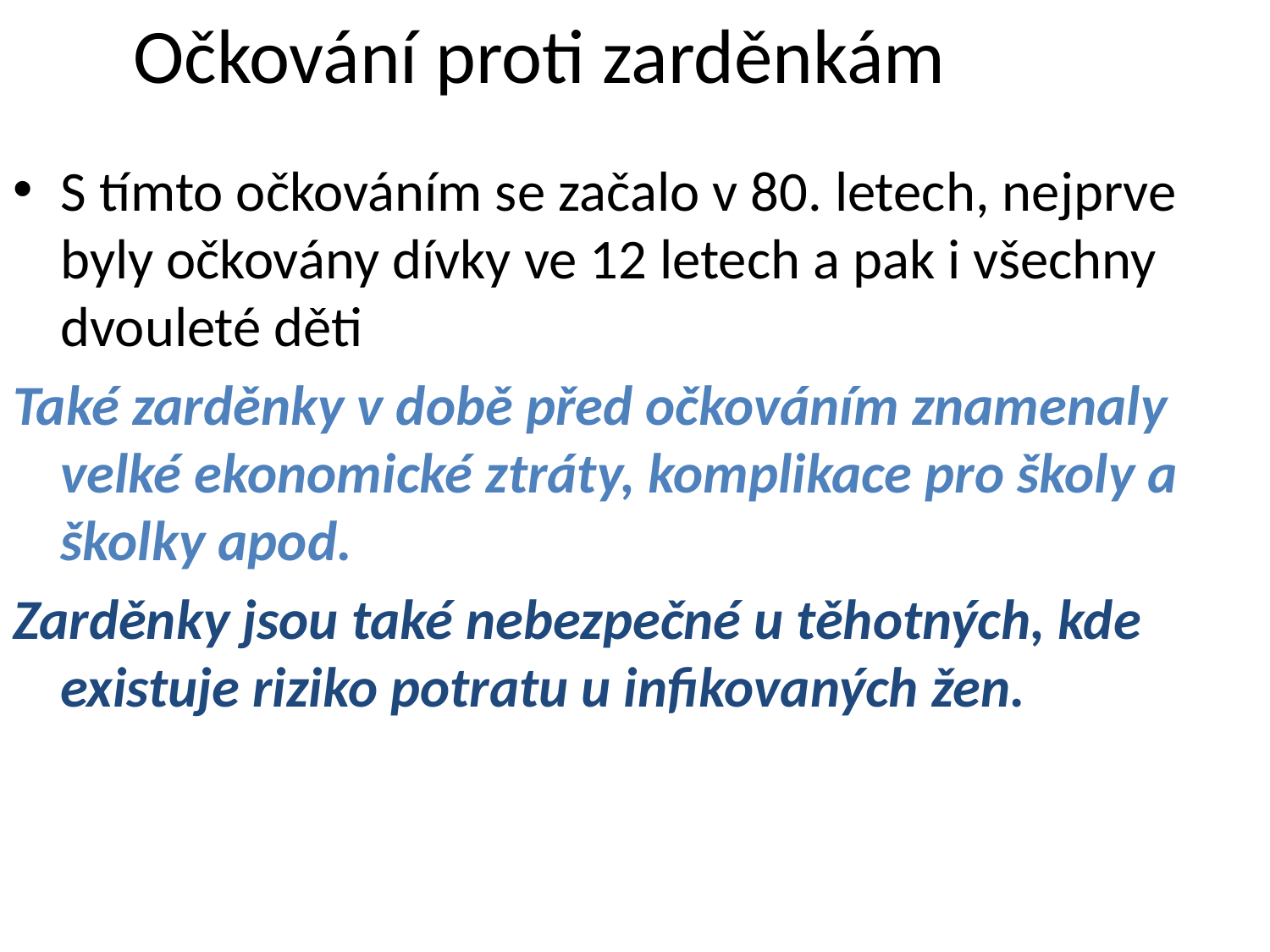

# Očkování proti zarděnkám
S tímto očkováním se začalo v 80. letech, nejprve byly očkovány dívky ve 12 letech a pak i všechny dvouleté děti
Také zarděnky v době před očkováním znamenaly velké ekonomické ztráty, komplikace pro školy a školky apod.
Zarděnky jsou také nebezpečné u těhotných, kde existuje riziko potratu u infikovaných žen.